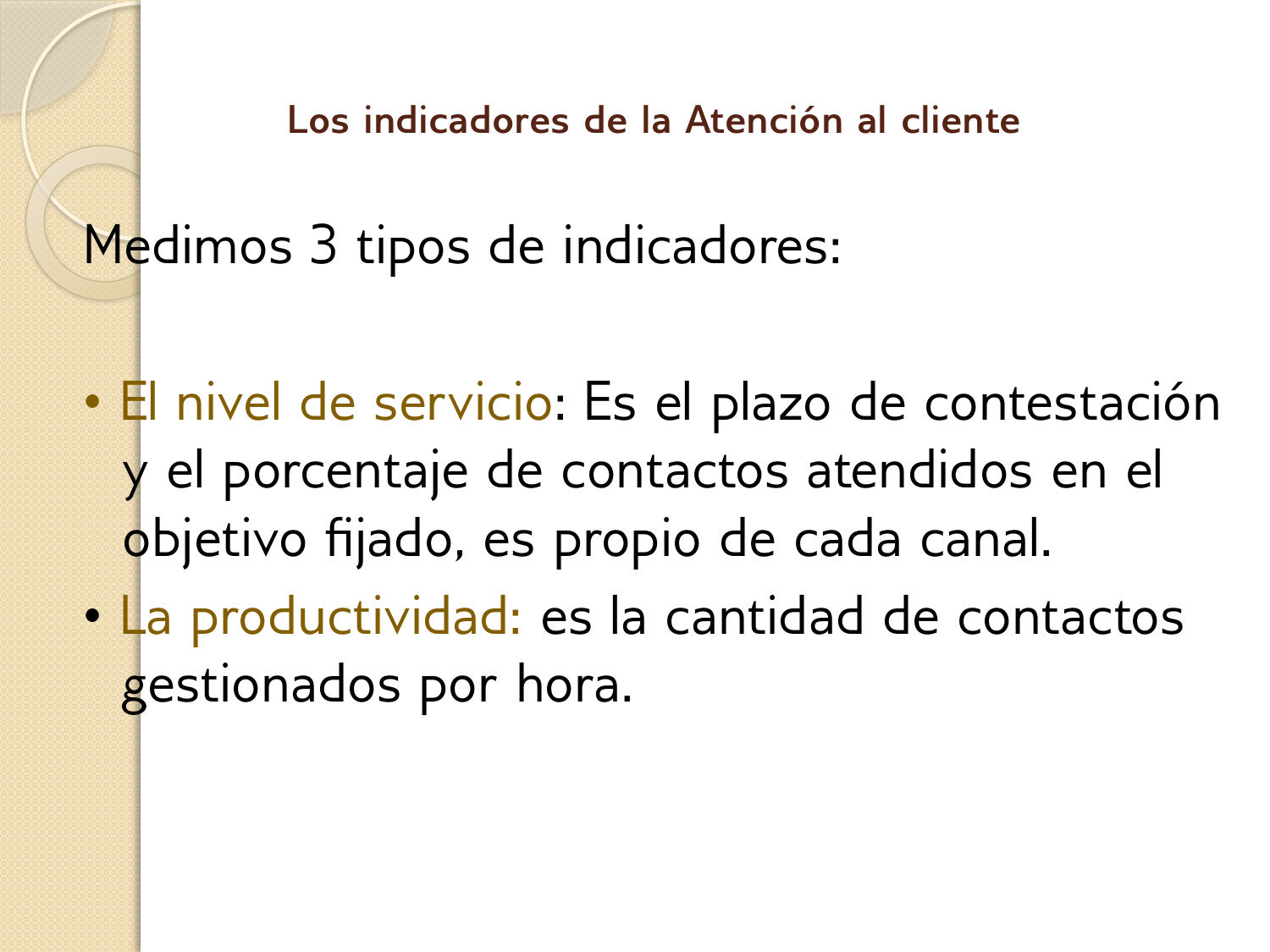

# Los indicadores de la Atención al cliente
Medimos 3 tipos de indicadores:

• El nivel de servicio: Es el plazo de contestación y el porcentaje de contactos atendidos en el objetivo fijado, es propio de cada canal.
• La productividad: es la cantidad de contactos gestionados por hora.